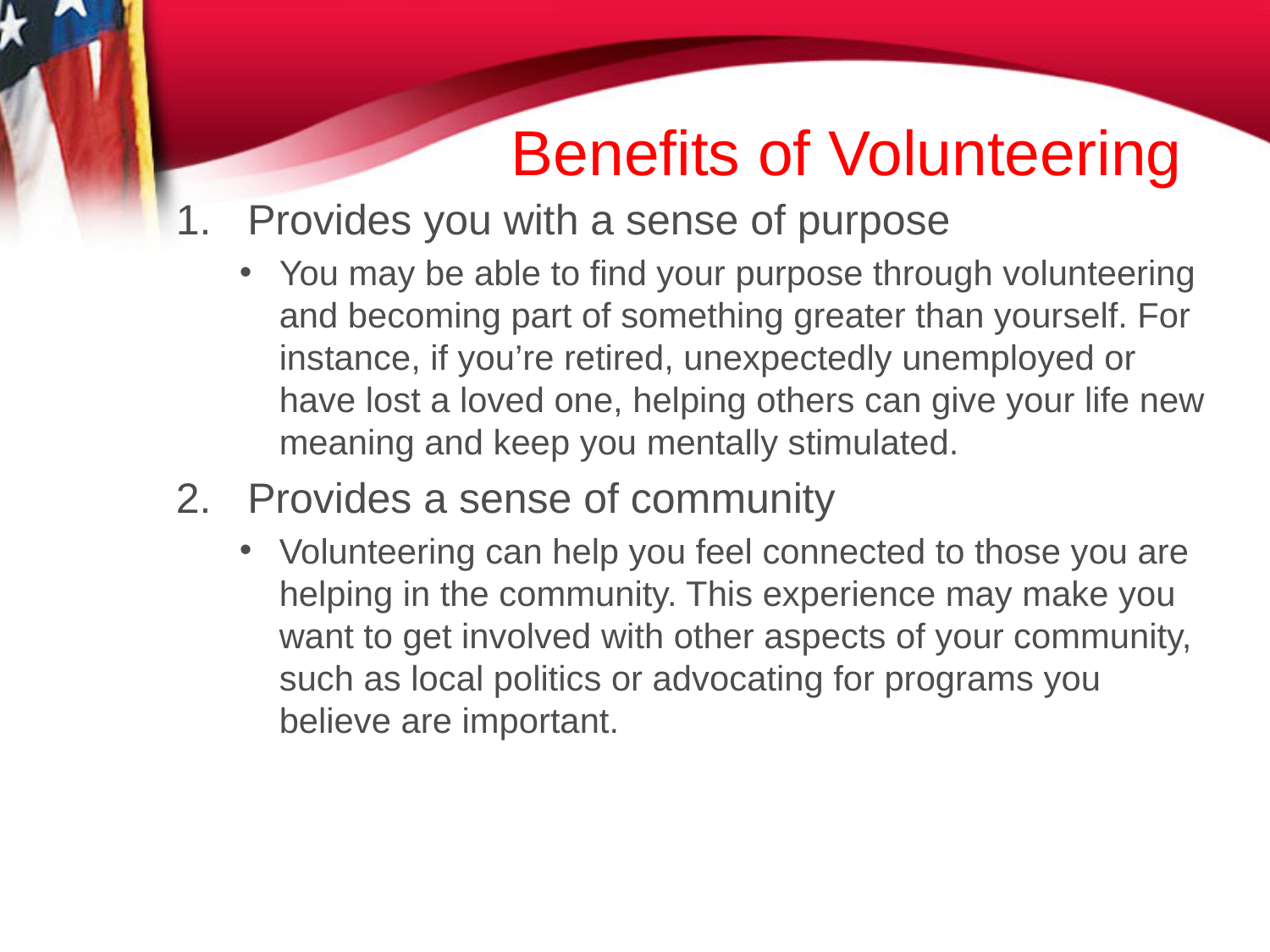

# Benefits of Volunteering
Provides you with a sense of purpose
You may be able to find your purpose through volunteering and becoming part of something greater than yourself. For instance, if you’re retired, unexpectedly unemployed or have lost a loved one, helping others can give your life new meaning and keep you mentally stimulated.
Provides a sense of community
Volunteering can help you feel connected to those you are helping in the community. This experience may make you want to get involved with other aspects of your community, such as local politics or advocating for programs you believe are important.